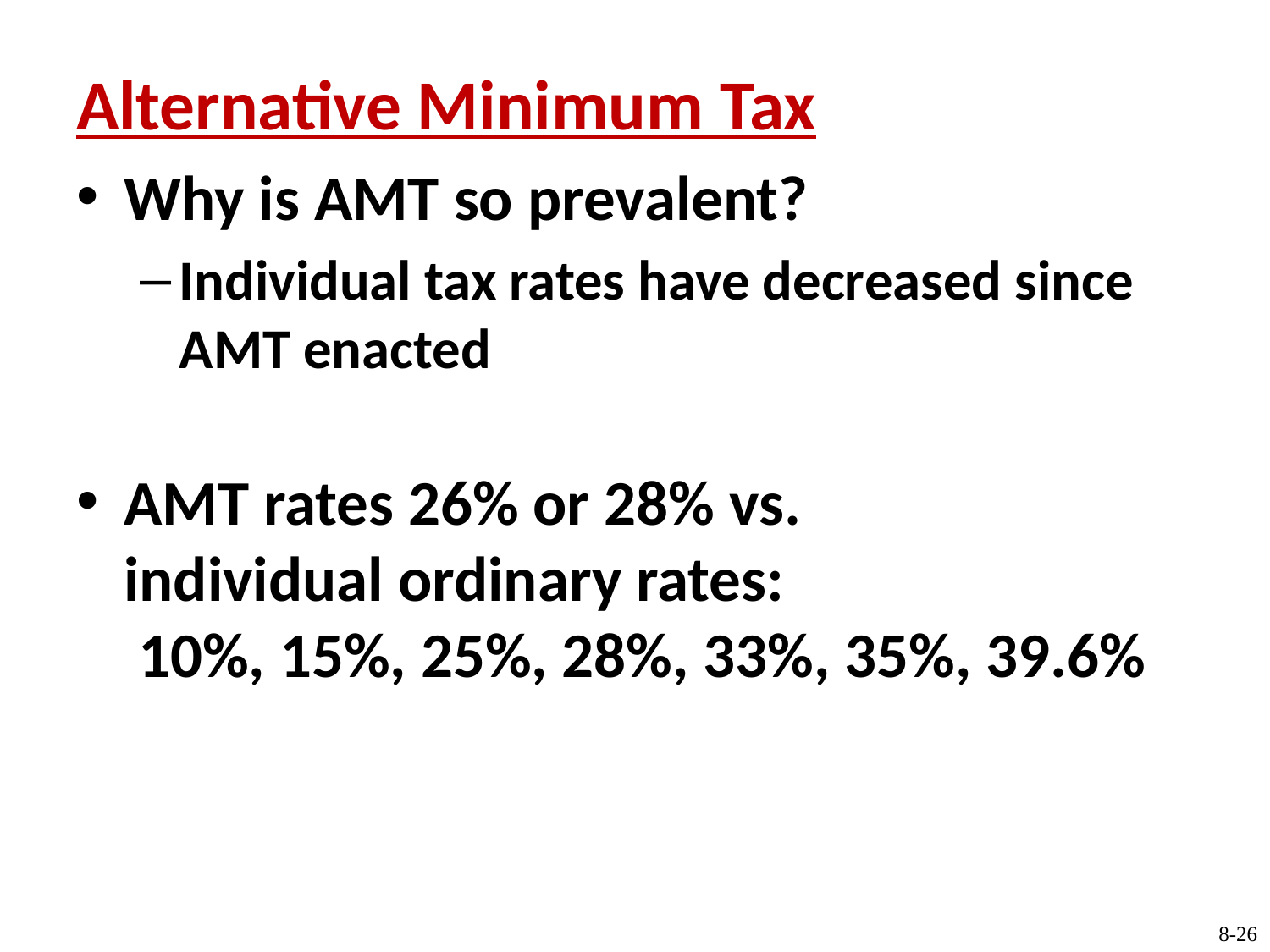

Alternative Minimum Tax
Why is AMT so prevalent?
Individual tax rates have decreased since AMT enacted

AMT rates 26% or 28% vs.
individual ordinary rates:
 10%, 15%, 25%, 28%, 33%, 35%, 39.6%
8-26